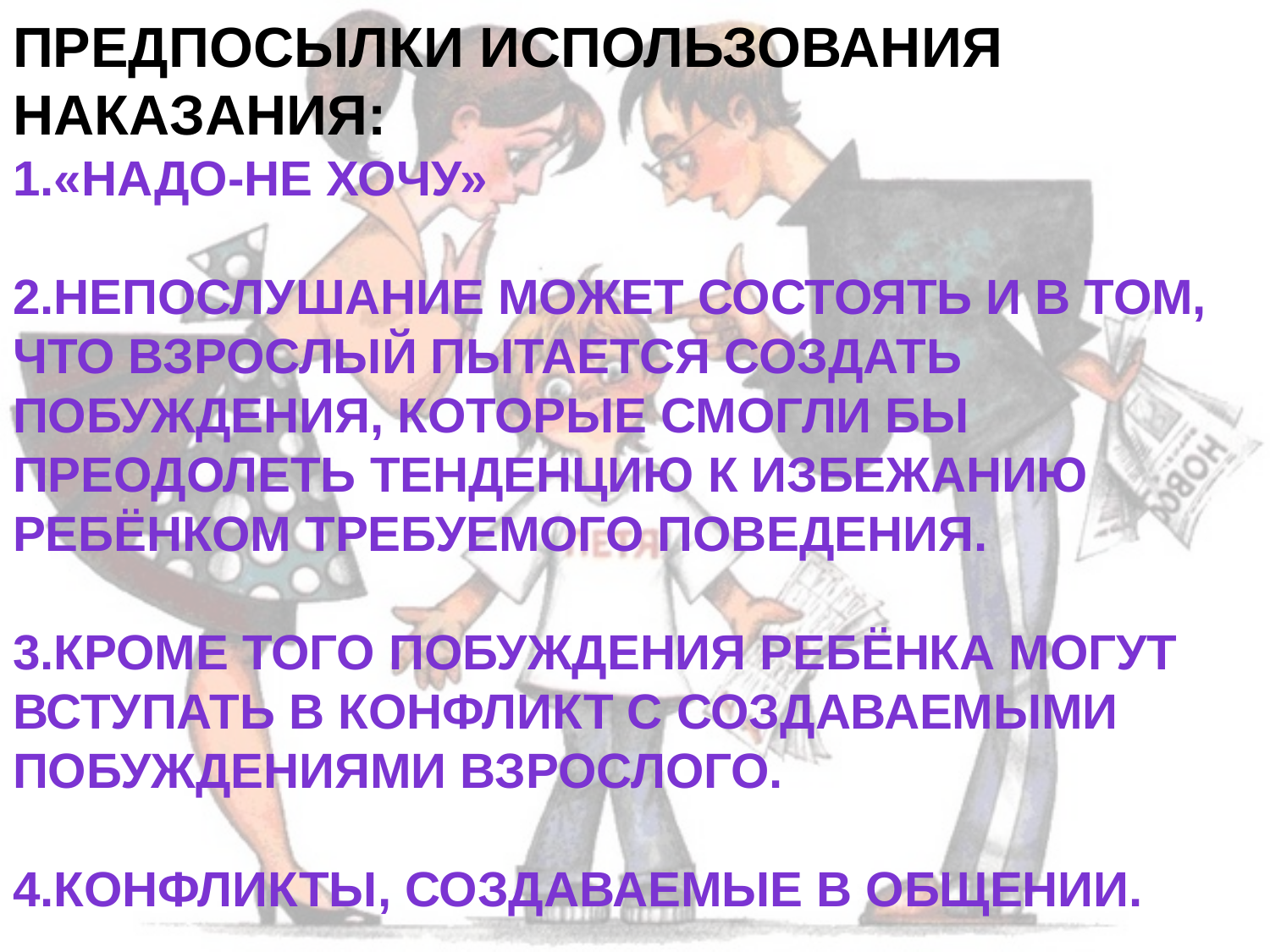

Предпосылки использования наказания:
«Надо-не хочу»

Непослушание может состоять и в том, что взрослый пытается создать побуждения, которые смогли бы преодолеть тенденцию к избежанию ребёнком требуемого поведения.

Кроме того побуждения ребёнка могут вступать в конфликт с создаваемыми побуждениями взрослого.

Конфликты, создаваемые в общении.